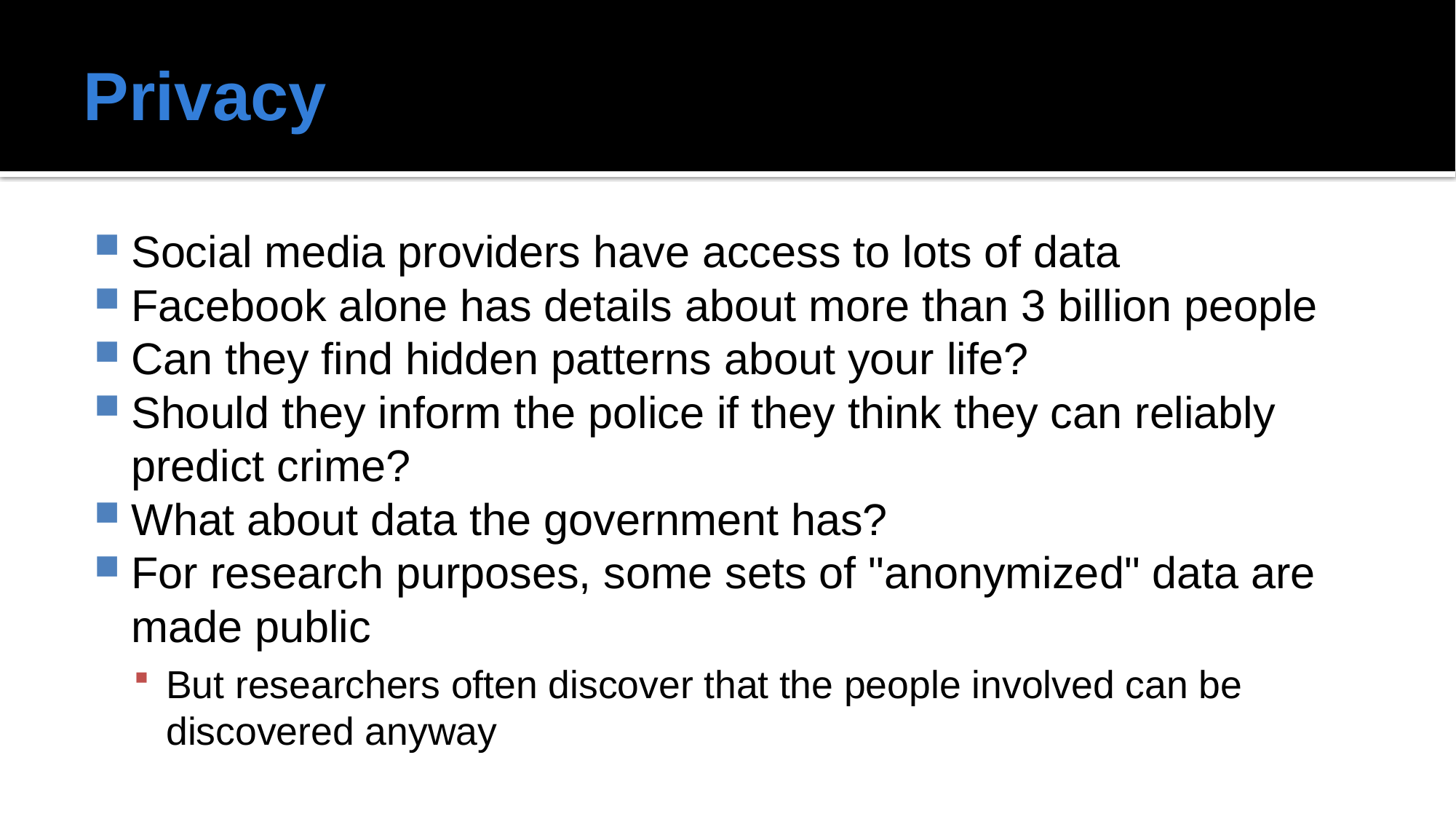

# Privacy
Social media providers have access to lots of data
Facebook alone has details about more than 3 billion people
Can they find hidden patterns about your life?
Should they inform the police if they think they can reliably predict crime?
What about data the government has?
For research purposes, some sets of "anonymized" data are made public
But researchers often discover that the people involved can be discovered anyway